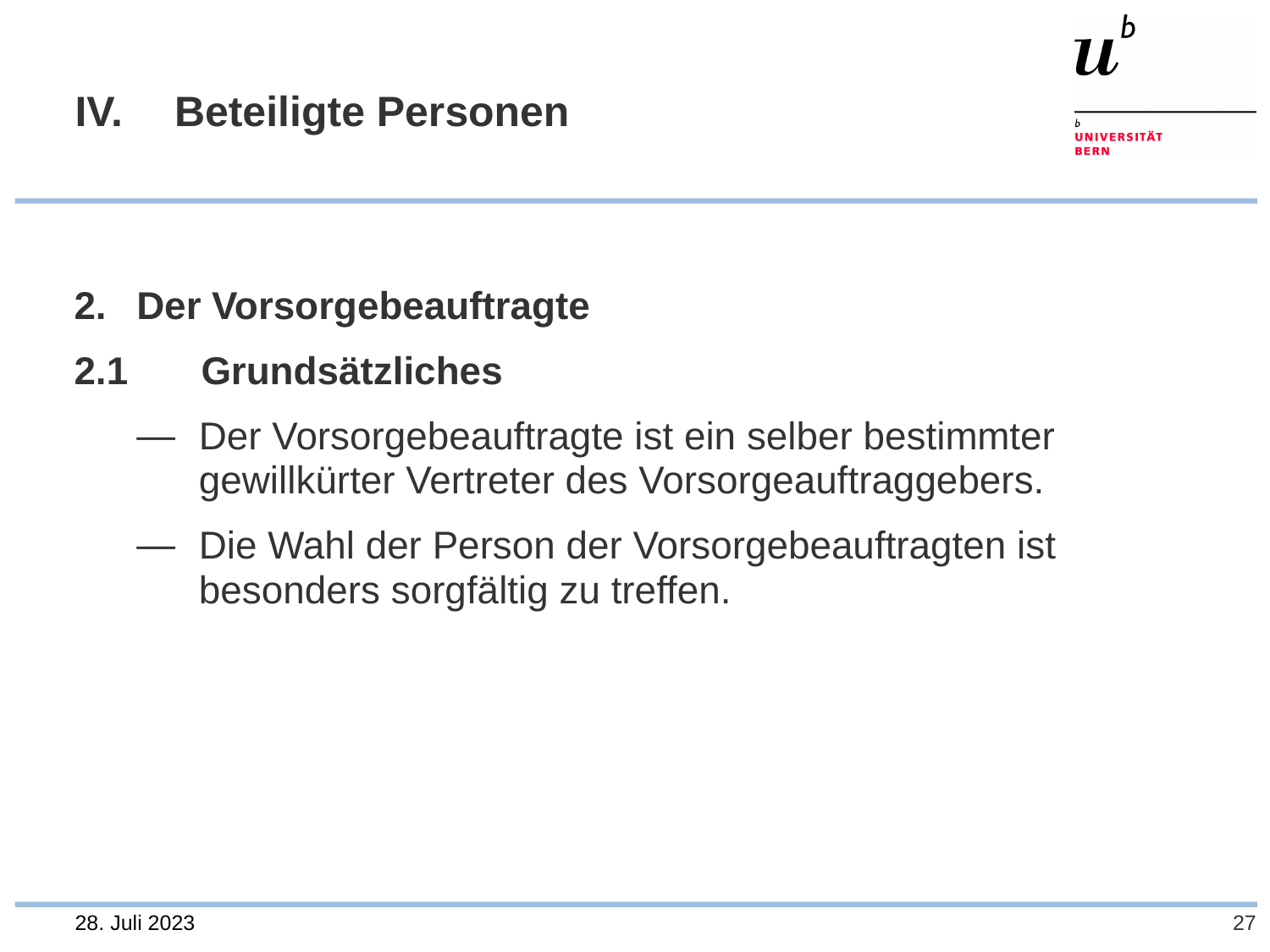

# IV. 	Beteiligte Personen

2.	Der Vorsorgebeauftragte
2.1	Grundsätzliches
Der Vorsorgebeauftragte ist ein selber bestimmter gewillkürter Vertreter des Vorsorgeauftraggebers.
Die Wahl der Person der Vorsorgebeauftragten ist besonders sorgfältig zu treffen.

28. Juli 2023
27